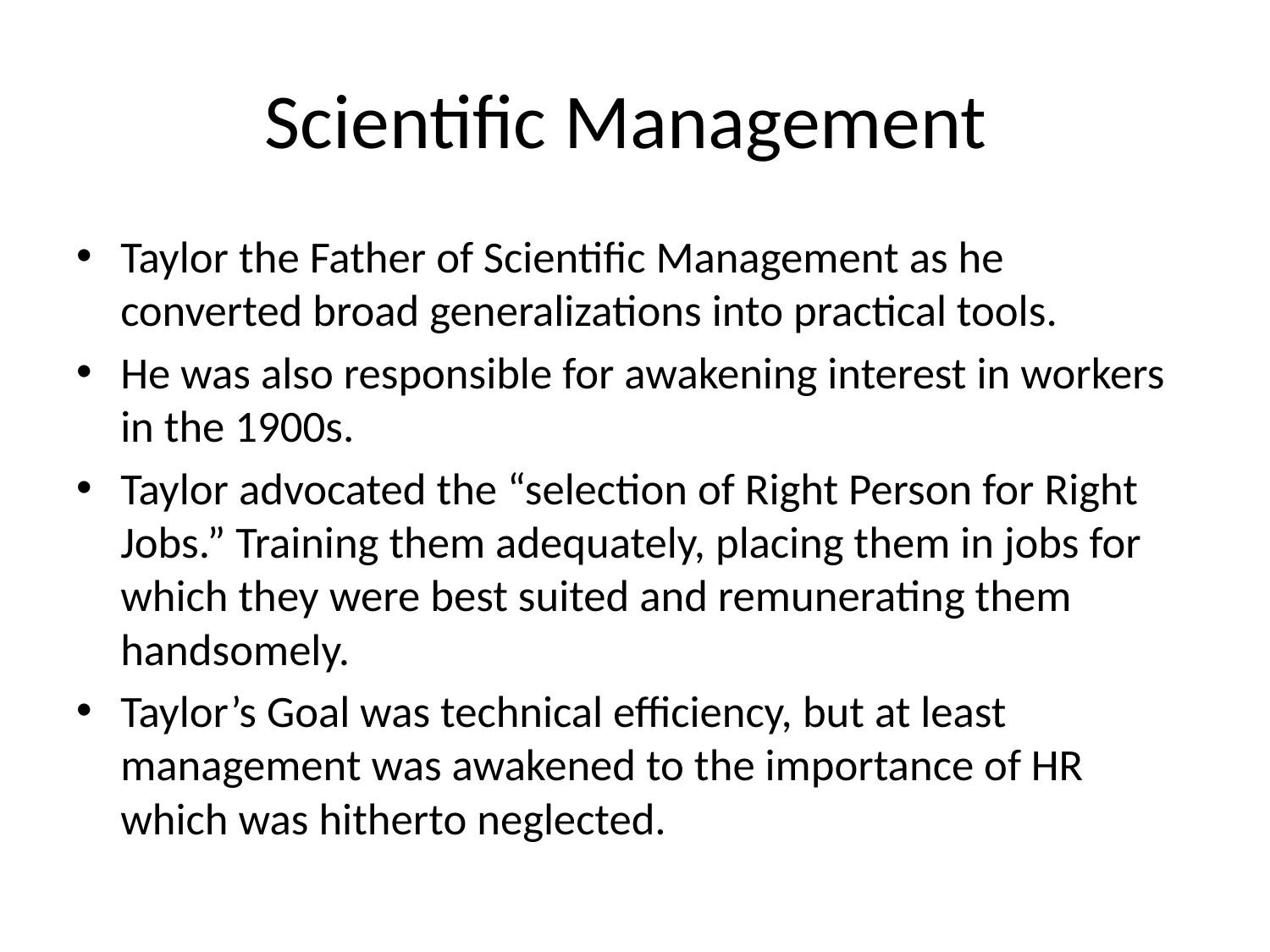

# Scientific Management
Taylor the Father of Scientific Management as he converted broad generalizations into practical tools.
He was also responsible for awakening interest in workers in the 1900s.
Taylor advocated the “selection of Right Person for Right Jobs.” Training them adequately, placing them in jobs for which they were best suited and remunerating them handsomely.
Taylor’s Goal was technical efficiency, but at least management was awakened to the importance of HR which was hitherto neglected.